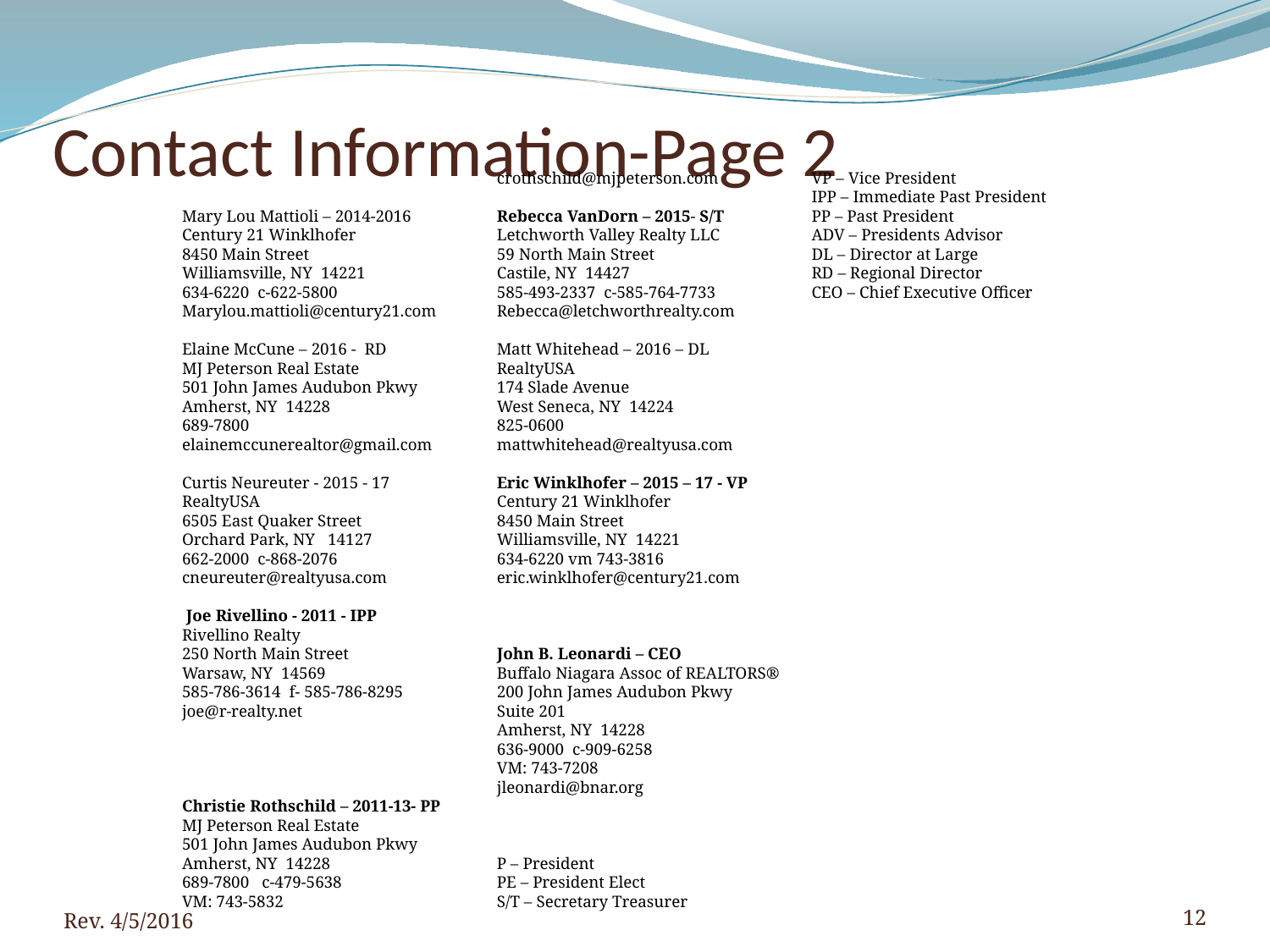

# Contact Information-Page 2

Mary Lou Mattioli – 2014-2016
Century 21 Winklhofer
8450 Main Street
Williamsville, NY  14221
634-6220  c-622-5800
Marylou.mattioli@century21.com

Elaine McCune – 2016 -  RD
MJ Peterson Real Estate
501 John James Audubon Pkwy
Amherst, NY  14228
689-7800
elainemccunerealtor@gmail.com

Curtis Neureuter - 2015 - 17
RealtyUSA
6505 East Quaker Street
Orchard Park, NY   14127
662-2000  c-868-2076
cneureuter@realtyusa.com

 Joe Rivellino - 2011 - IPP
Rivellino Realty
250 North Main Street
Warsaw, NY  14569
585-786-3614  f- 585-786-8295
joe@r-realty.net

Christie Rothschild – 2011-13- PP
MJ Peterson Real Estate
501 John James Audubon Pkwy
Amherst, NY  14228
689-7800   c-479-5638
VM: 743-5832
crothschild@mjpeterson.com
Rebecca VanDorn – 2015- S/T
Letchworth Valley Realty LLC
59 North Main Street
Castile, NY  14427
585-493-2337  c-585-764-7733
Rebecca@letchworthrealty.com

Matt Whitehead – 2016 – DL
RealtyUSA
174 Slade Avenue
West Seneca, NY  14224
825-0600
mattwhitehead@realtyusa.com

Eric Winklhofer – 2015 – 17 - VP
Century 21 Winklhofer
8450 Main Street
Williamsville, NY  14221
634-6220 vm 743-3816
eric.winklhofer@century21.com

John B. Leonardi – CEO
Buffalo Niagara Assoc of REALTORS®
200 John James Audubon Pkwy
Suite 201
Amherst, NY  14228
636-9000  c-909-6258
VM: 743-7208
jleonardi@bnar.org

P – President
PE – President Elect
S/T – Secretary Treasurer
VP – Vice President
IPP – Immediate Past President
PP – Past President
ADV – Presidents Advisor
DL – Director at Large
RD – Regional Director
CEO – Chief Executive Officer

Rev. 4/5/2016
12